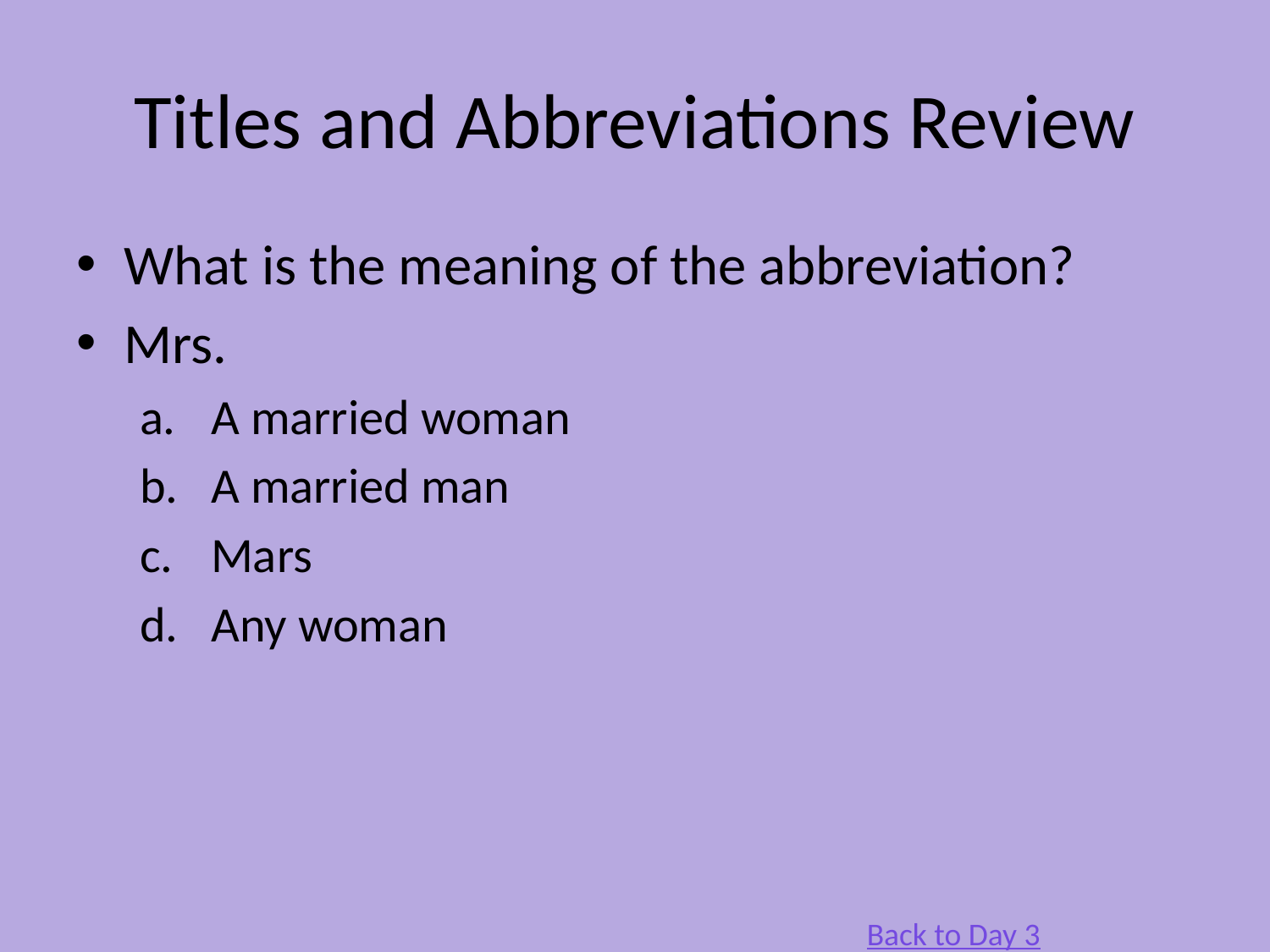

# Titles and Abbreviations Review
What is the meaning of the abbreviation?
Mrs.
A married woman
A married man
Mars
Any woman
Back to Day 3